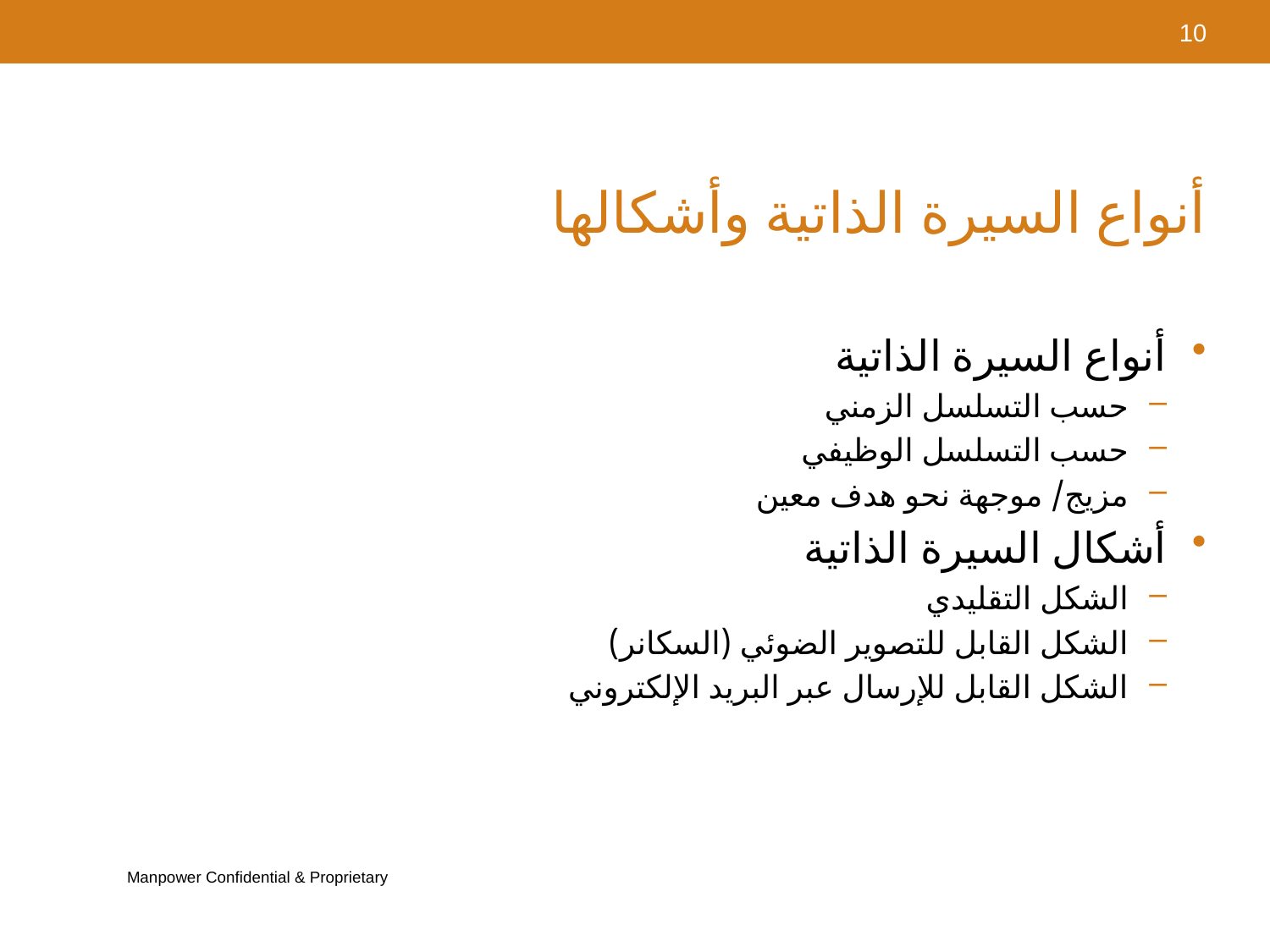

10
# أنواع السيرة الذاتية وأشكالها
أنواع السيرة الذاتية
حسب التسلسل الزمني
حسب التسلسل الوظيفي
مزيج/ موجهة نحو هدف معين
أشكال السيرة الذاتية
الشكل التقليدي
الشكل القابل للتصوير الضوئي (السكانر)
الشكل القابل للإرسال عبر البريد الإلكتروني